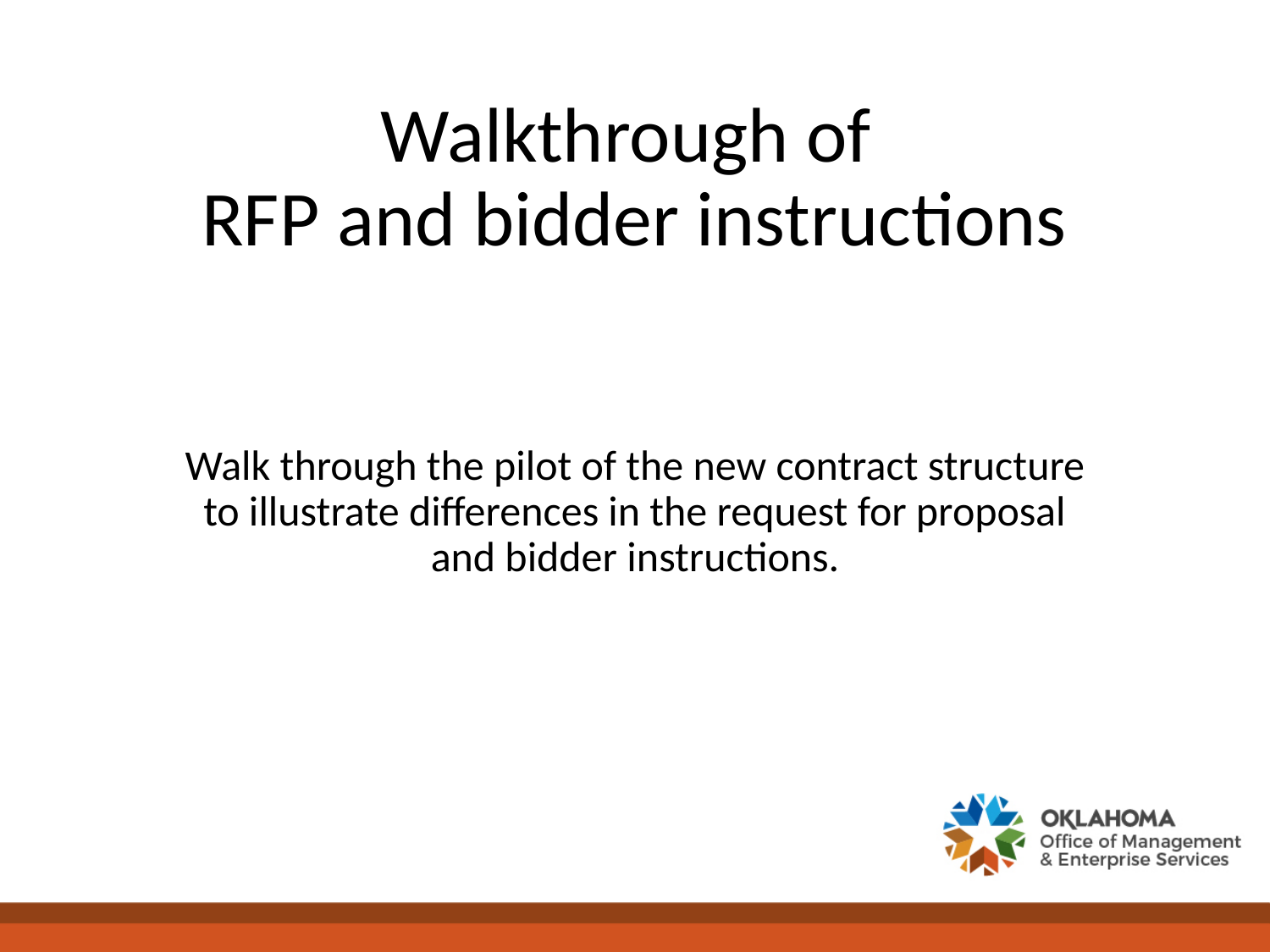

# Walkthrough of RFP and bidder instructions

Walk through the pilot of the new contract structure to illustrate differences in the request for proposal and bidder instructions.